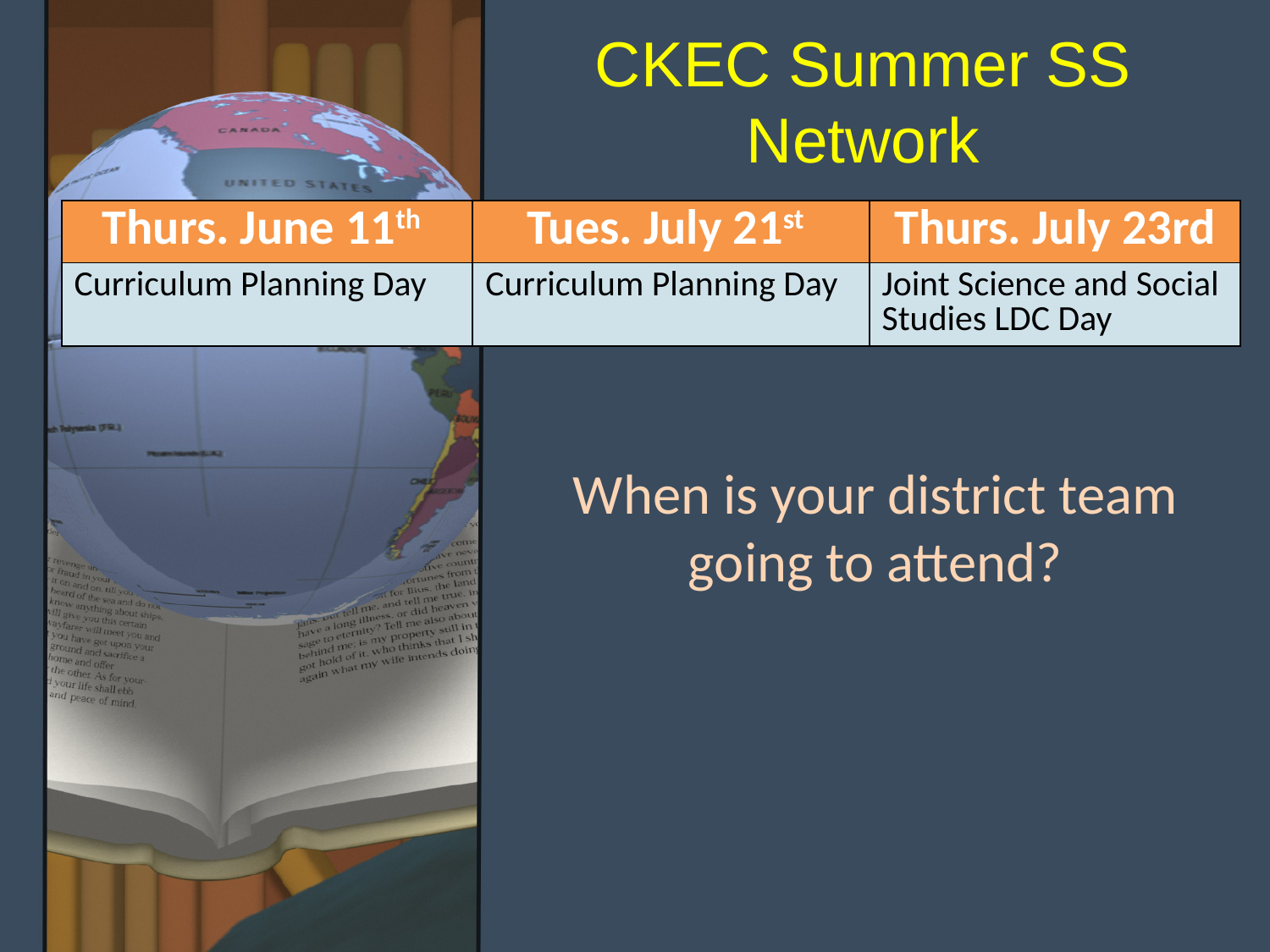

CKEC Summer SS Network
| Thurs. June 11th | Tues. July 21st | Thurs. July 23rd |
| --- | --- | --- |
| Curriculum Planning Day | Curriculum Planning Day | Joint Science and Social Studies LDC Day |
When is your district team
going to attend?